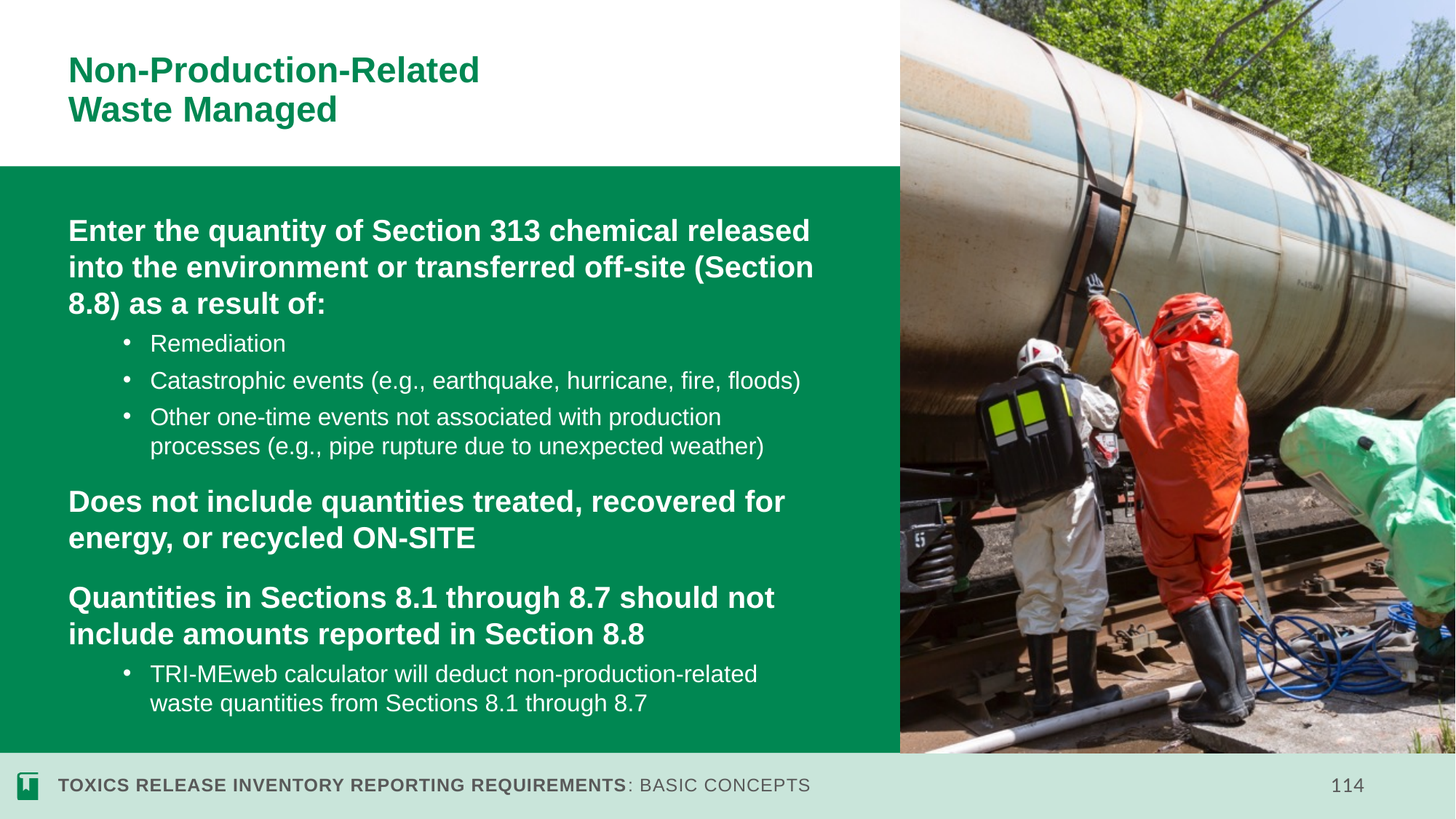

# Non-Production-Related Waste Managed
Enter the quantity of Section 313 chemical released into the environment or transferred off-site (Section 8.8) as a result of:
Remediation
Catastrophic events (e.g., earthquake, hurricane, fire, floods)
Other one-time events not associated with production processes (e.g., pipe rupture due to unexpected weather)
Does not include quantities treated, recovered for energy, or recycled ON-SITE
Quantities in Sections 8.1 through 8.7 should not include amounts reported in Section 8.8
TRI-MEweb calculator will deduct non-production-related waste quantities from Sections 8.1 through 8.7